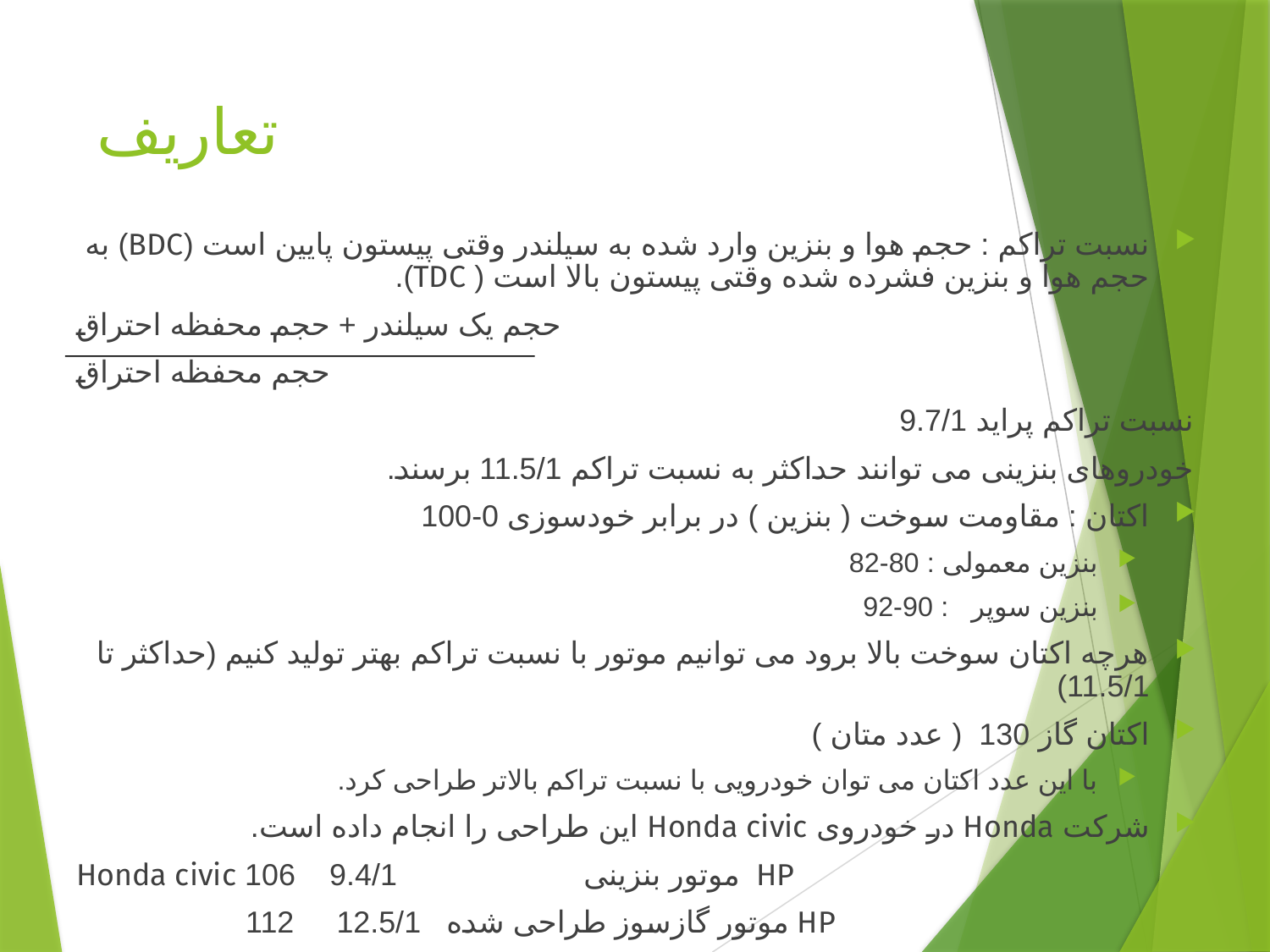

# تعاریف
نسبت تراکم : حجم هوا و بنزین وارد شده به سیلندر وقتی پیستون پایین است (BDC) به حجم هوا و بنزین فشرده شده وقتی پیستون بالا است ( TDC).
حجم یک سیلندر + حجم محفظه احتراق
حجم محفظه احتراق
نسبت تراکم پراید 9.7/1
خودروهای بنزینی می توانند حداکثر به نسبت تراکم 11.5/1 برسند.
اکتان : مقاومت سوخت ( بنزین ) در برابر خودسوزی 0-100
بنزین معمولی : 80-82
بنزین سوپر   : 90-92
هرچه اکتان سوخت بالا برود می توانیم موتور با نسبت تراکم بهتر تولید کنیم (حداکثر تا 11.5/1)
اکتان گاز 130  ( عدد متان )
با این عدد اکتان می توان خودرویی با نسبت تراکم بالاتر طراحی کرد.
شرکت Honda در خودروی Honda civic این طراحی را انجام داده است.
Honda civic موتور بنزینی                      9.4/1    106  HP
                    موتور گازسوز طراحی شده   12.5/1     112 HP